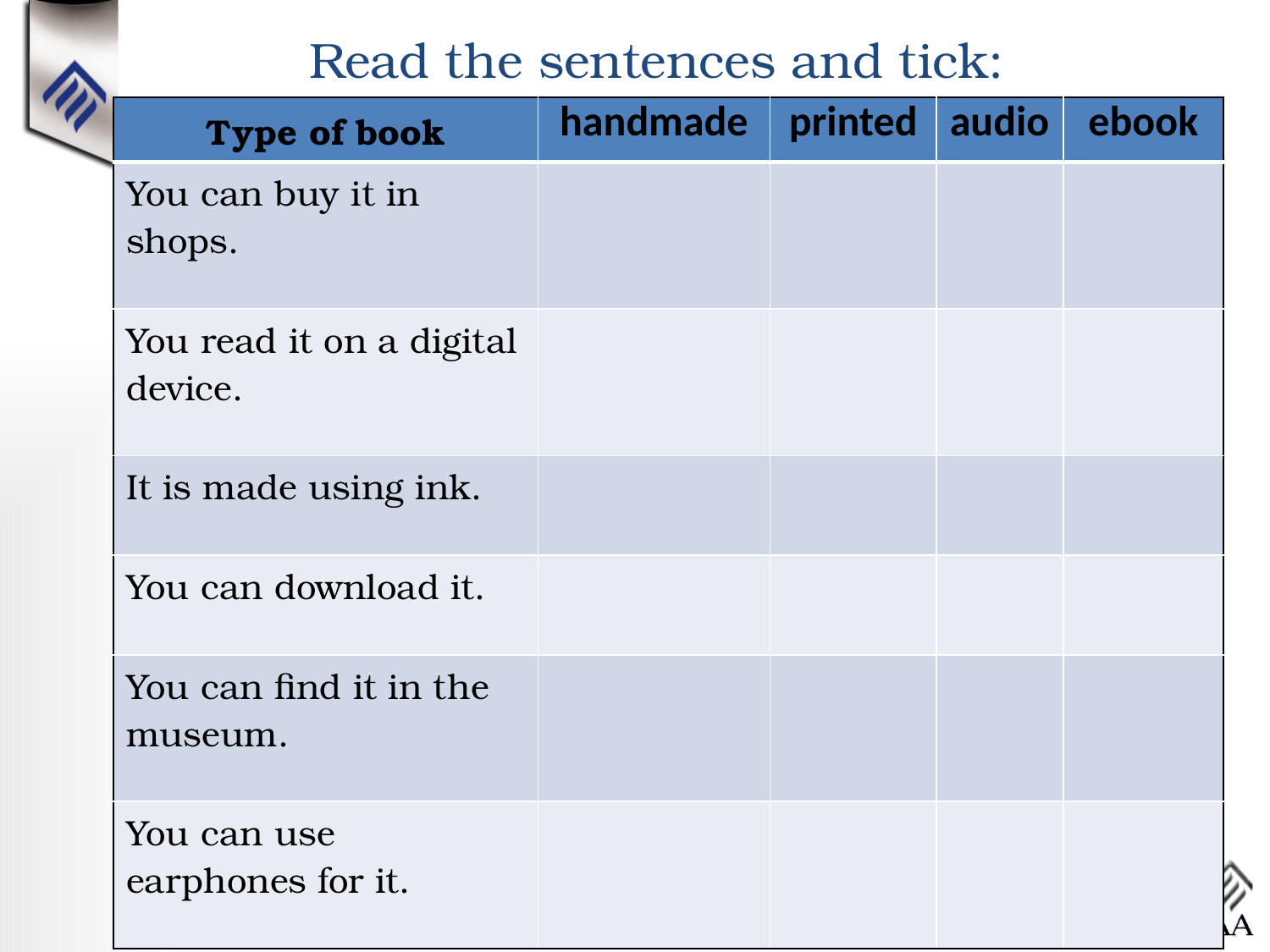

# Read the sentences and tick:
| Type of book | handmade | printed | audio | ebook |
| --- | --- | --- | --- | --- |
| You can buy it in shops. |  |  |  |  |
| You read it on a digital device. |  |  |  |  |
| It is made using ink. |  |  |  |  |
| You can download it. |  |  |  |  |
| You can find it in the museum. |  |  |  |  |
| You can use earphones for it. |  |  |  |  |